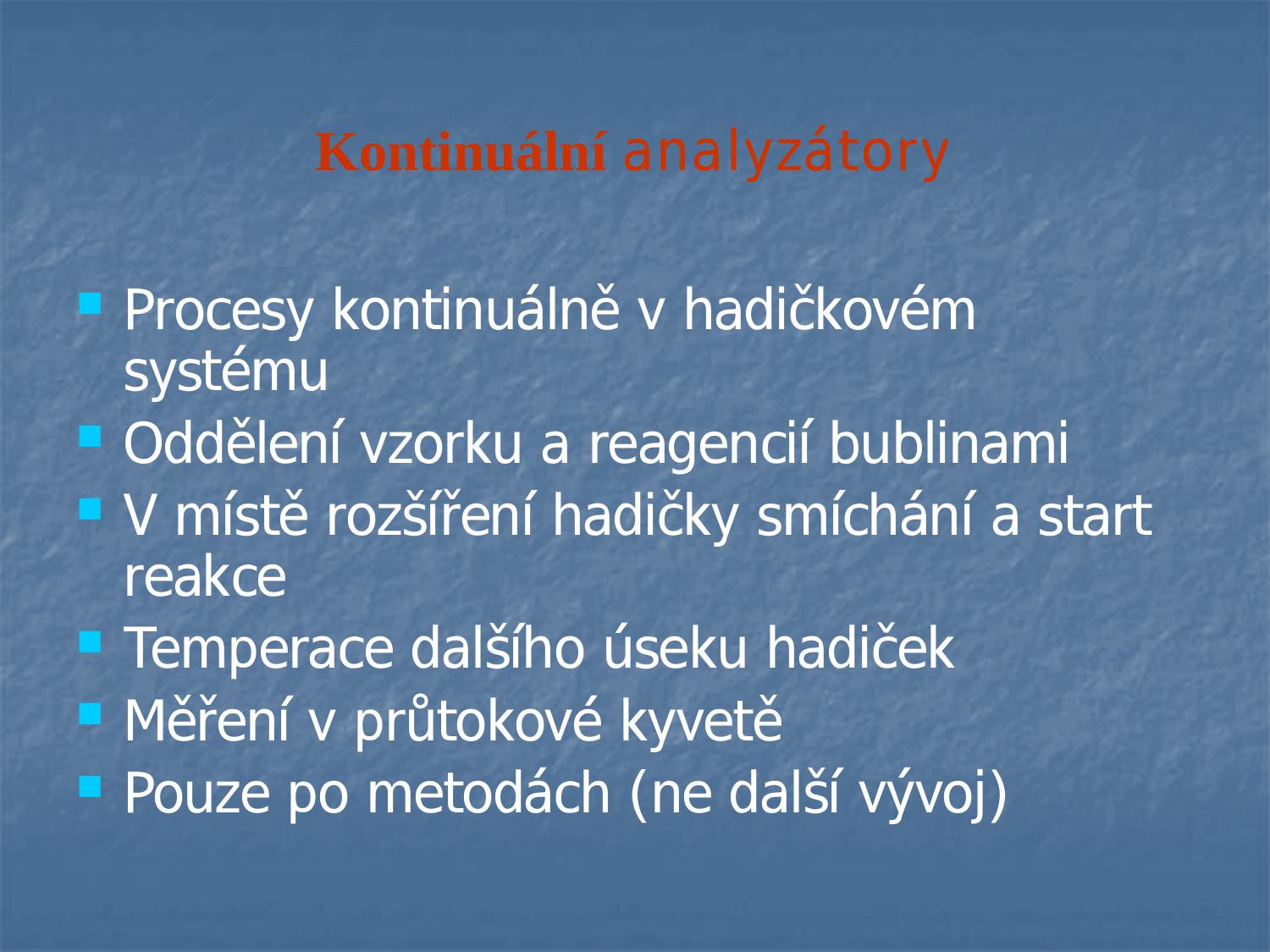

# Kontinuální analyzátory
Procesy kontinuálně v hadičkovém systému
Oddělení vzorku a reagencií bublinami
V místě rozšíření hadičky smíchání a start reakce
Temperace dalšího úseku hadiček
Měření v průtokové kyvetě
Pouze po metodách (ne další vývoj)